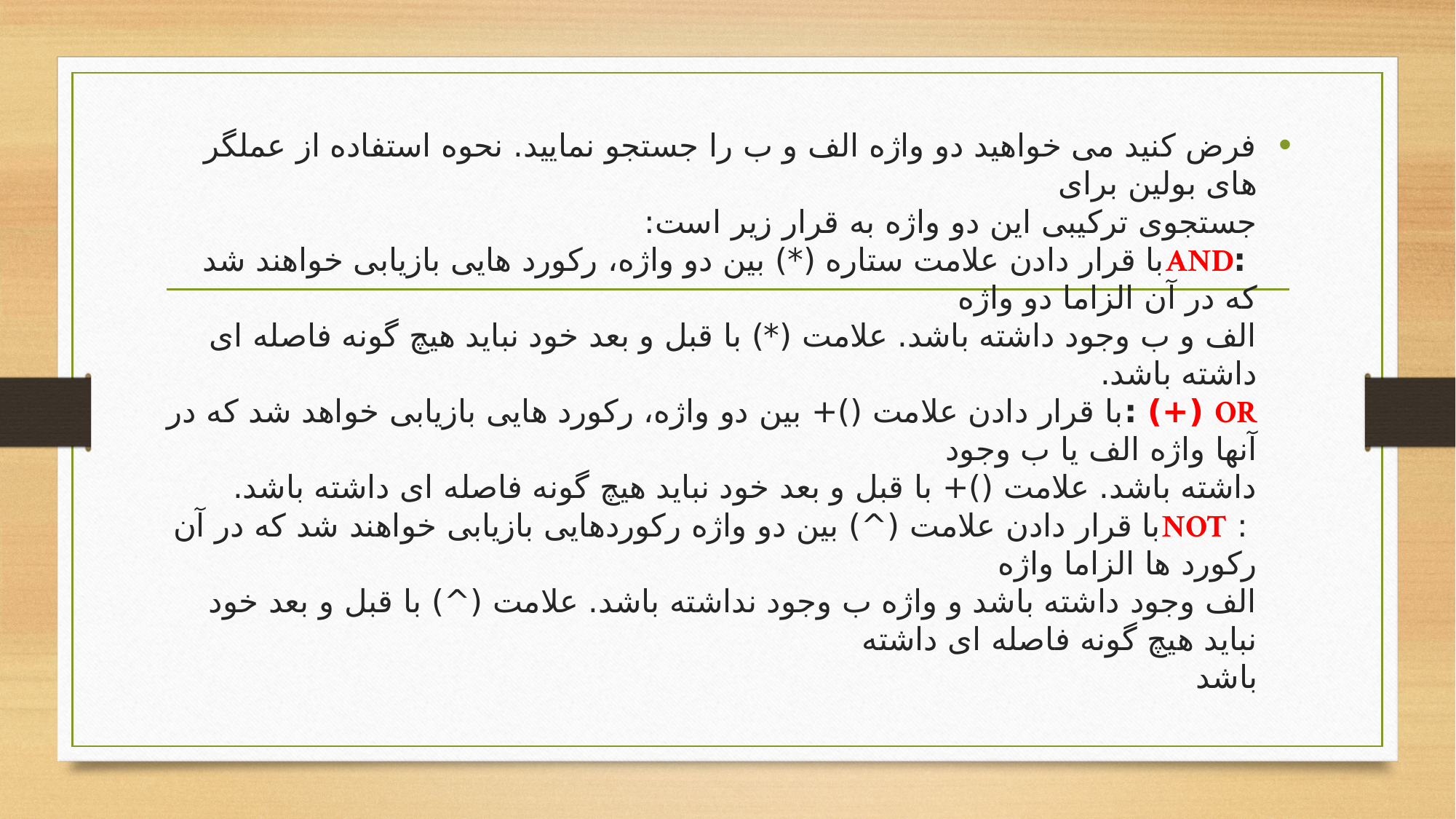

فرض کنید می خواهید دو واژه الف و ب را جستجو نمایید. نحوه استفاده از عملگر های بولین برای
جستجوی ترکیبی این دو واژه به قرار زیر است:
 :ANDبا قرار دادن علامت ستاره (*) بین دو واژه، رکورد هایی بازیابی خواهند شد که در آن الزاما دو واژه
الف و ب وجود داشته باشد. علامت (*) با قبل و بعد خود نباید هیچ گونه فاصله ای داشته باشد.
OR (+) :با قرار دادن علامت ()+ بین دو واژه، رکورد هایی بازیابی خواهد شد که در آنها واژه الف یا ب وجود
داشته باشد. علامت ()+ با قبل و بعد خود نباید هیچ گونه فاصله ای داشته باشد.
 : NOTبا قرار دادن علامت (^) بین دو واژه رکوردهایی بازیابی خواهند شد که در آن رکورد ها الزاما واژه
الف وجود داشته باشد و واژه ب وجود نداشته باشد. علامت (^) با قبل و بعد خود نباید هیچ گونه فاصله ای داشته
باشد